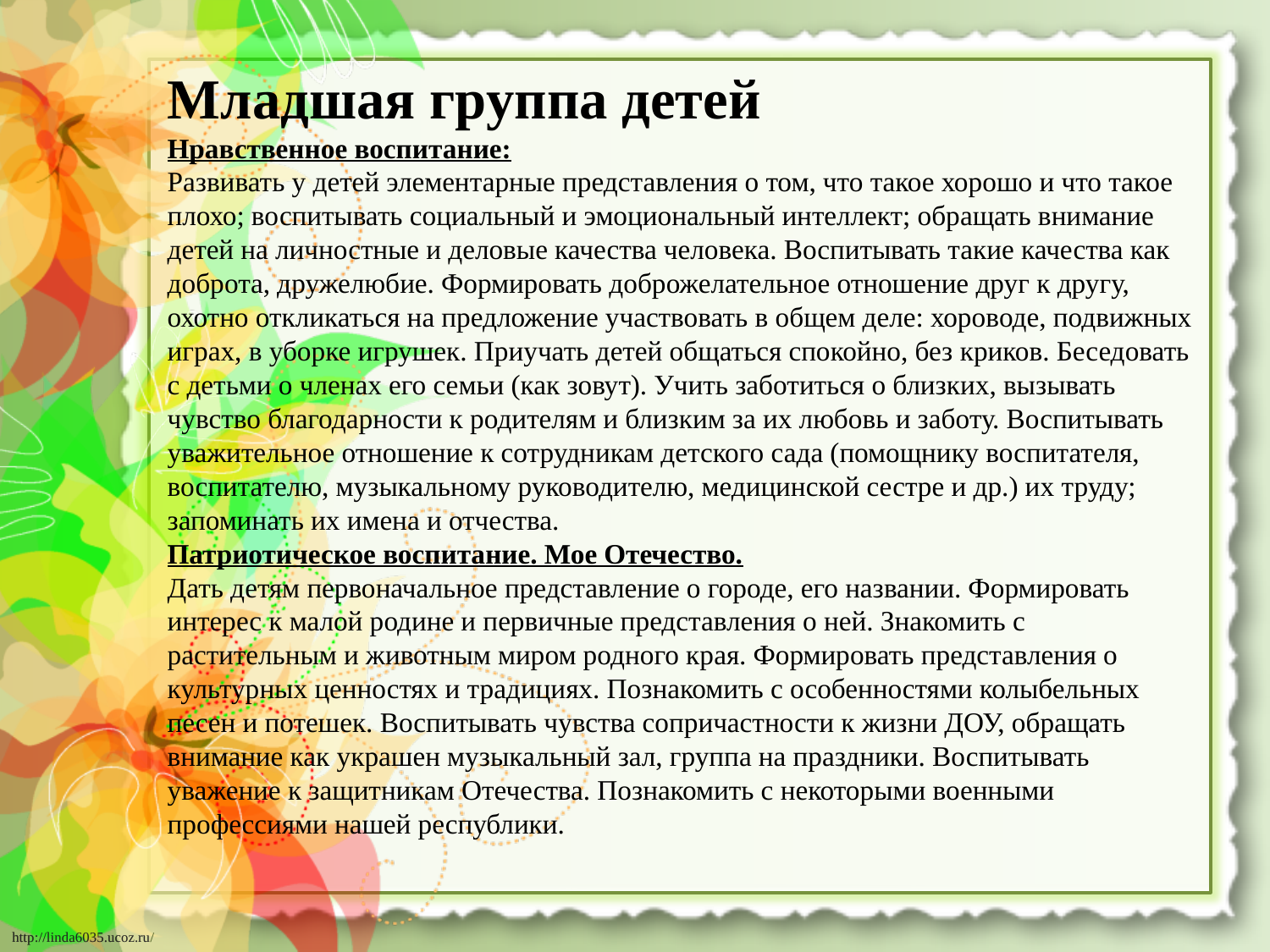

# Младшая группа детей Нравственное воспитание: Развивать у детей элементарные представления о том, что такое хорошо и что такое плохо; воспитывать социальный и эмоциональный интеллект; обращать внимание детей на личностные и деловые качества человека. Воспитывать такие качества как доброта, дружелюбие. Формировать доброжелательное отношение друг к другу, охотно откликаться на предложение участвовать в общем деле: хороводе, подвижных играх, в уборке игрушек. Приучать детей общаться спокойно, без криков. Беседовать с детьми о членах его семьи (как зовут). Учить заботиться о близких, вызывать чувство благодарности к родителям и близким за их любовь и заботу. Воспитывать уважительное отношение к сотрудникам детского сада (помощнику воспитателя, воспитателю, музыкальному руководителю, медицинской сестре и др.) их труду; запоминать их имена и отчества. Патриотическое воспитание. Мое Отечество. Дать детям первоначальное представление о городе, его названии. Формировать интерес к малой родине и первичные представления о ней. Знакомить с растительным и животным миром родного края. Формировать представления о культурных ценностях и традициях. Познакомить с особенностями колыбельных песен и потешек. Воспитывать чувства сопричастности к жизни ДОУ, обращать внимание как украшен музыкальный зал, группа на праздники. Воспитывать уважение к защитникам Отечества. Познакомить с некоторыми военными профессиями нашей республики.